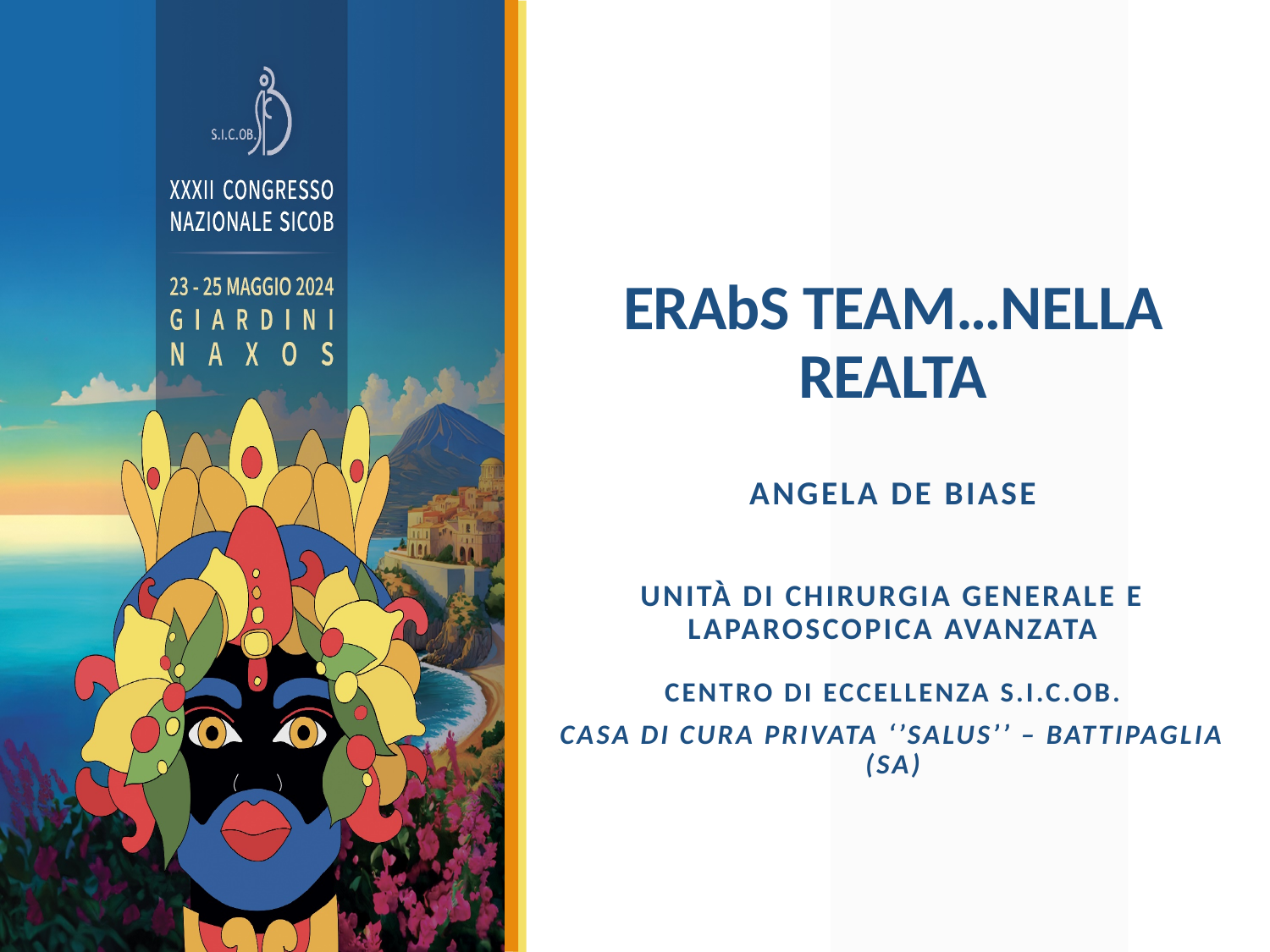

# ERAbS TEAM…NELLA REALTA
Angela De Biase

Unità di Chirurgia Generale e Laparoscopica Avanzata

Centro di Eccellenza S.I.C.OB.
Casa di Cura Privata ‘’SALUS’’ – Battipaglia (SA)